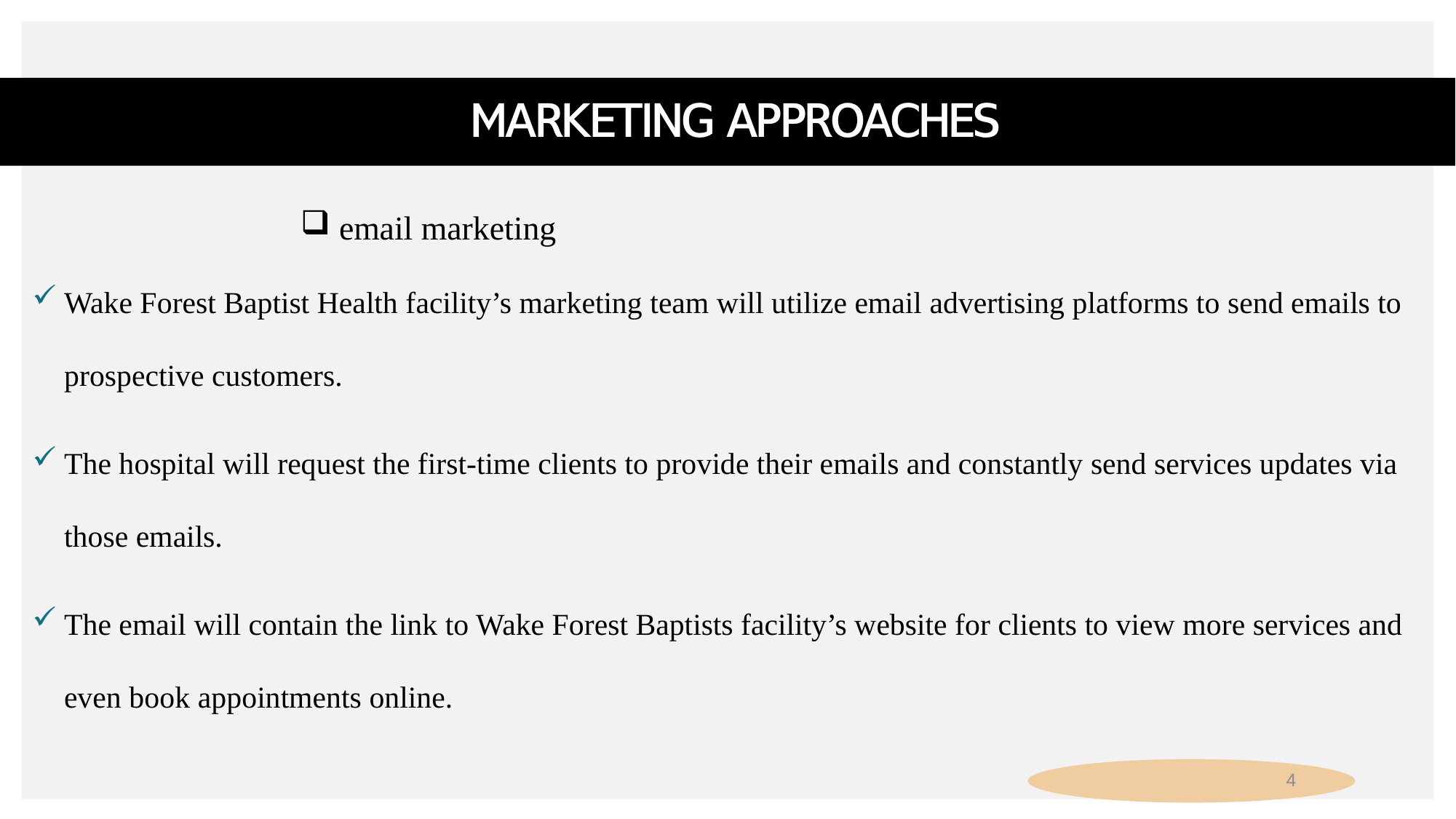

# Marketing Approaches

 email marketing
Wake Forest Baptist Health facility’s marketing team will utilize email advertising platforms to send emails to prospective customers.
The hospital will request the first-time clients to provide their emails and constantly send services updates via those emails.
The email will contain the link to Wake Forest Baptists facility’s website for clients to view more services and even book appointments online.
4